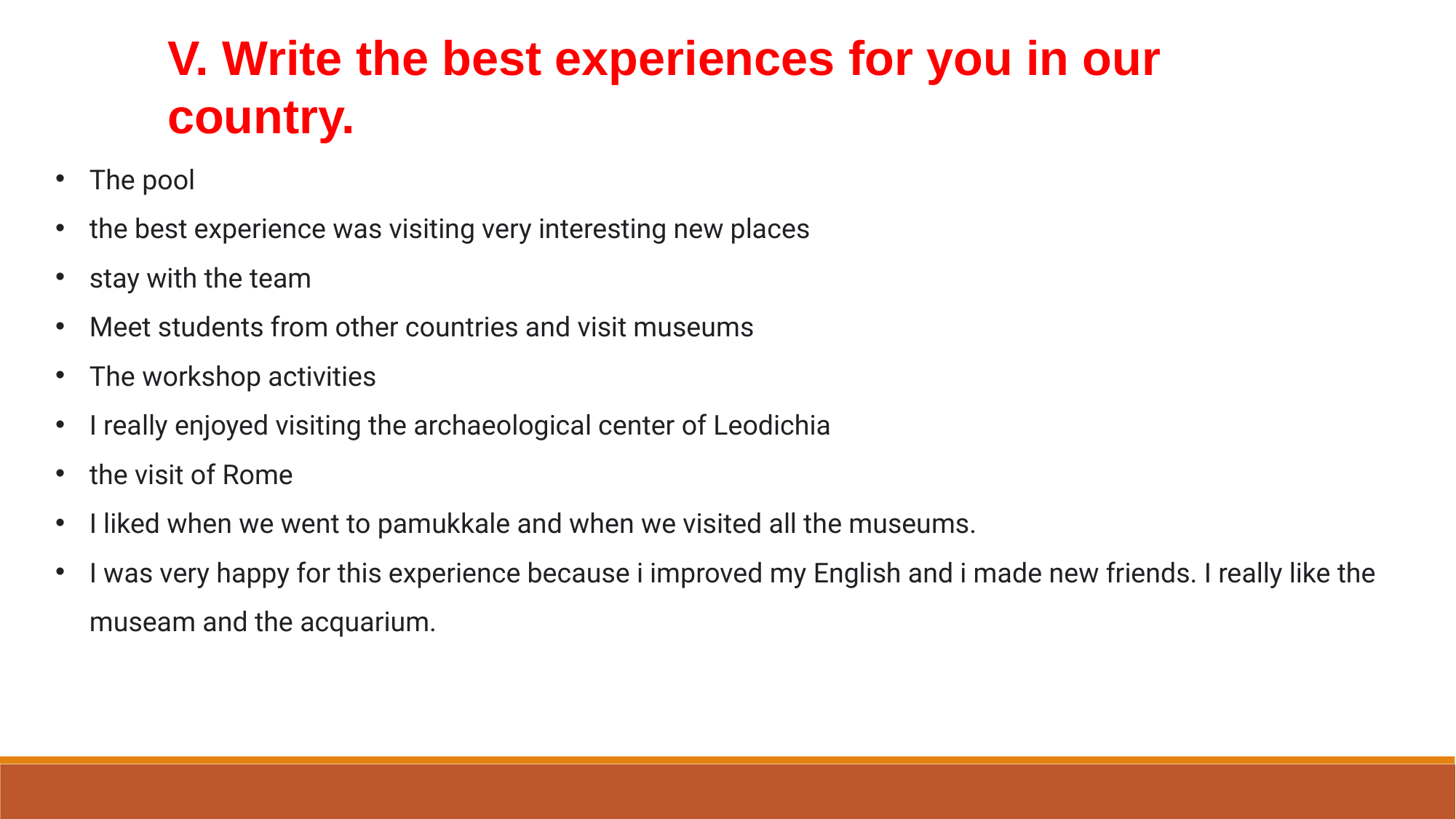

V. Write the best experiences for you in our country.
The pool
the best experience was visiting very interesting new places
stay with the team
Meet students from other countries and visit museums
The workshop activities
I really enjoyed visiting the archaeological center of Leodichia
the visit of Rome
I liked when we went to pamukkale and when we visited all the museums.
I was very happy for this experience because i improved my English and i made new friends. I really like the museam and the acquarium.